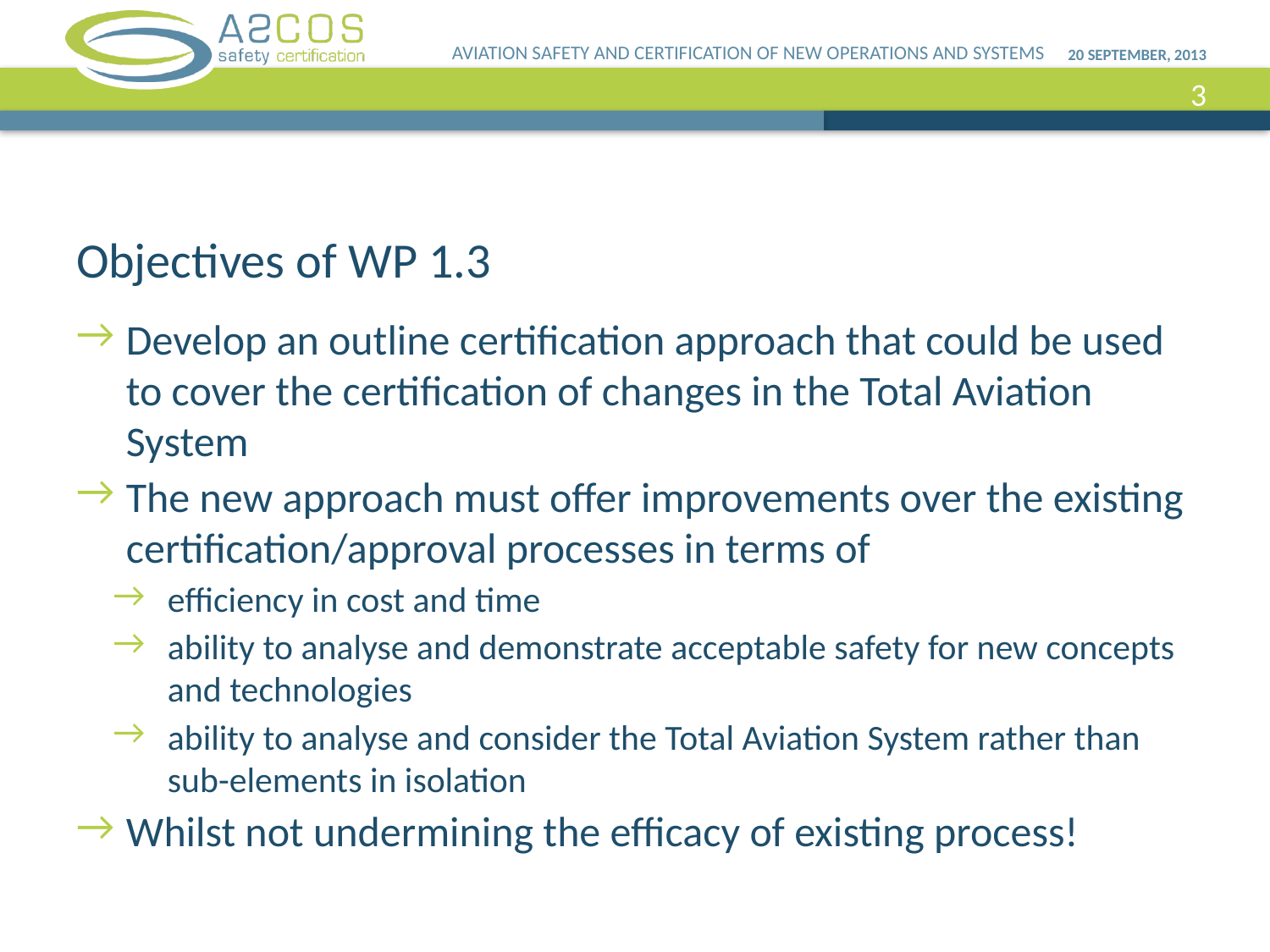

AVIATION SAFETY AND CERTIFICATION OF NEW OPERATIONS AND SYSTEMS
20 September, 2013
3
# Objectives of WP 1.3
Develop an outline certification approach that could be used to cover the certification of changes in the Total Aviation System
The new approach must offer improvements over the existing  certification/approval processes in terms of
efficiency in cost and time
ability to analyse and demonstrate acceptable safety for new concepts and technologies
ability to analyse and consider the Total Aviation System rather than sub-elements in isolation
Whilst not undermining the efficacy of existing process!